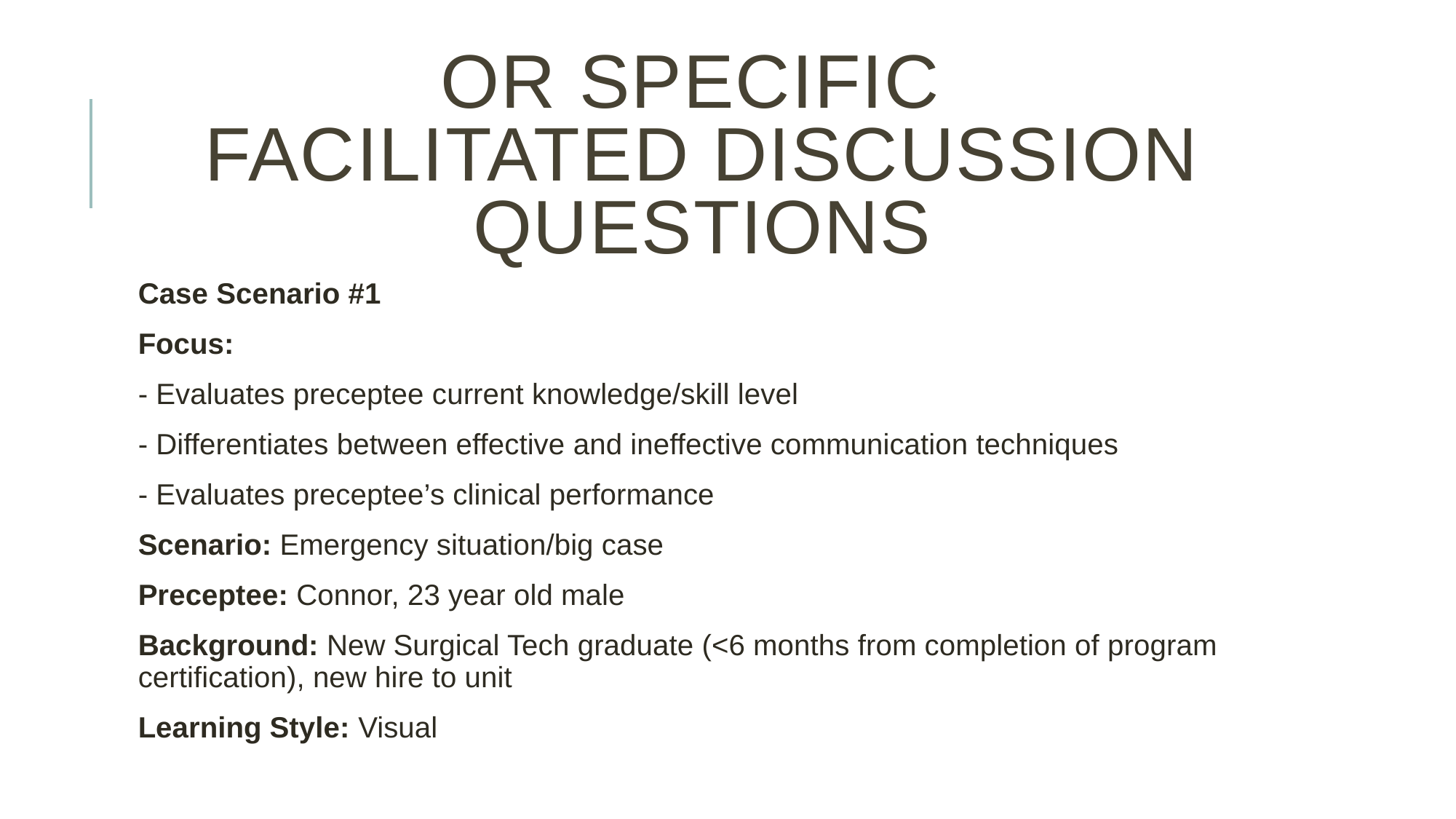

# Or specific facilitated discussion questions
Case Scenario #1
Focus:
- Evaluates preceptee current knowledge/skill level
- Differentiates between effective and ineffective communication techniques
- Evaluates preceptee’s clinical performance
Scenario: Emergency situation/big case
Preceptee: Connor, 23 year old male
Background: New Surgical Tech graduate (<6 months from completion of program certification), new hire to unit
Learning Style: Visual